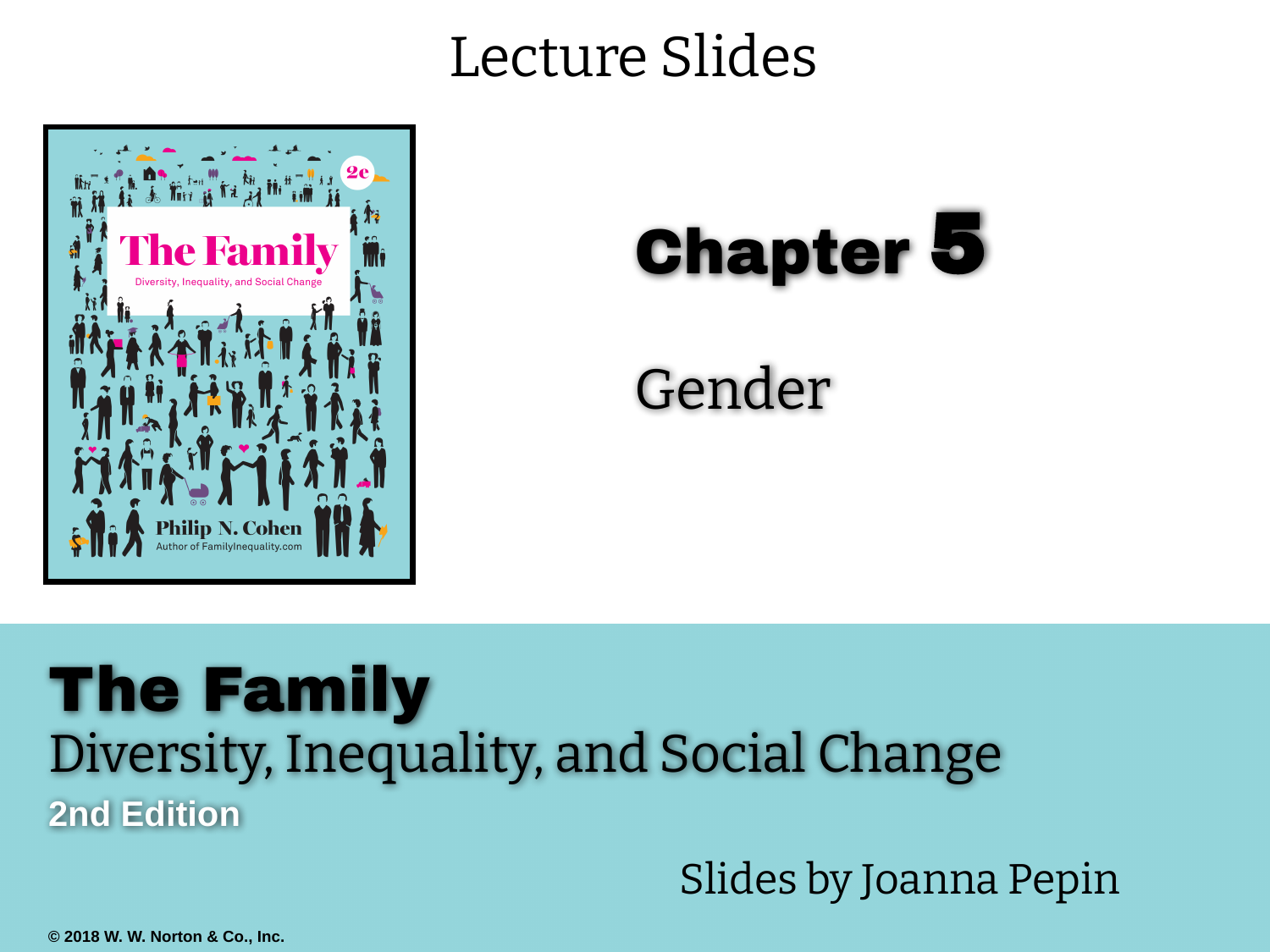

# 5

Gender
Slides by Joanna Pepin